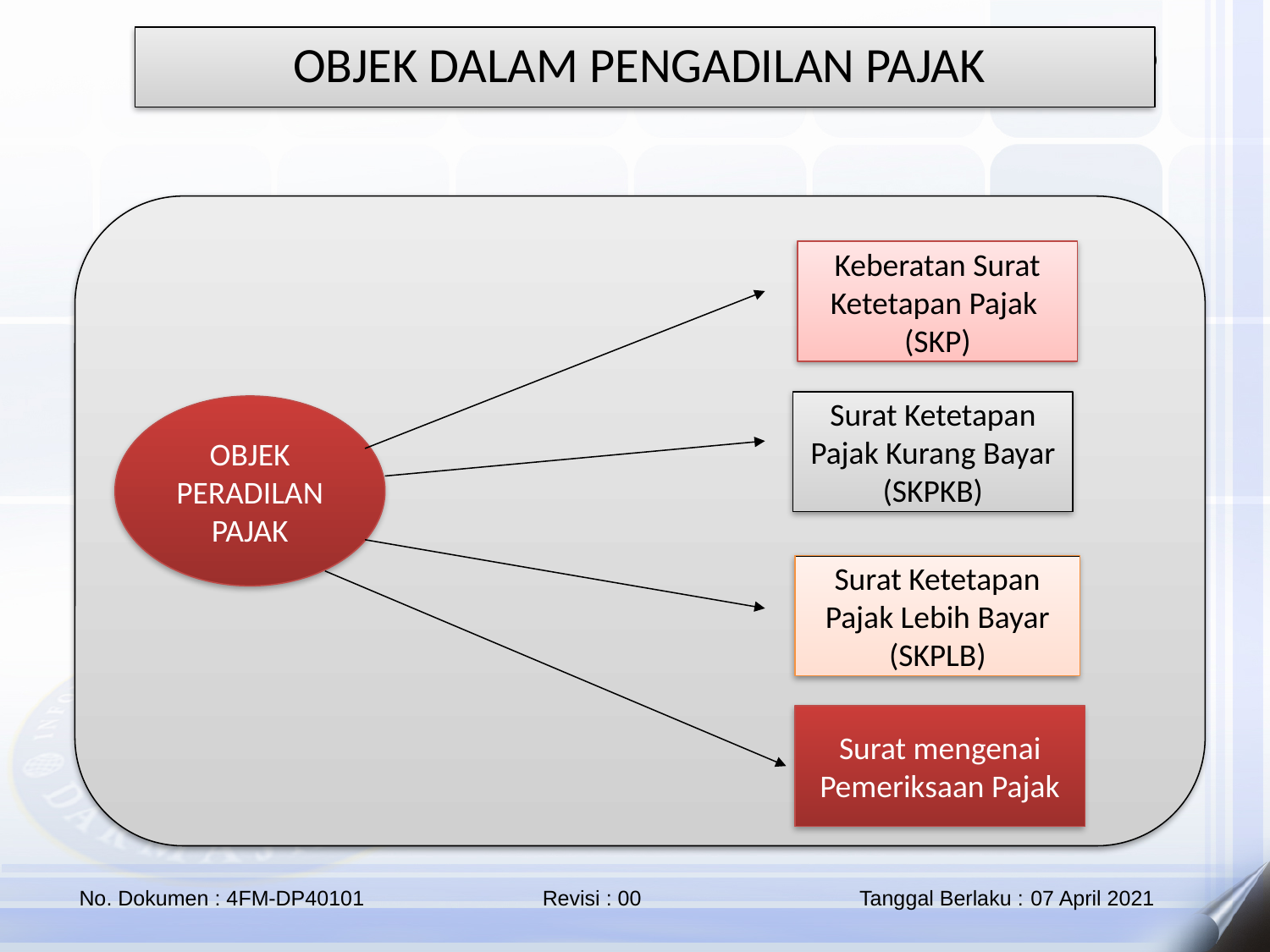

OBJEK DALAM PENGADILAN PAJAK

Keberatan Surat Ketetapan Pajak
(SKP)
Surat Ketetapan Pajak Kurang Bayar
(SKPKB)
OBJEK PERADILAN PAJAK
Surat Ketetapan Pajak Lebih Bayar
(SKPLB)
Surat mengenai Pemeriksaan Pajak